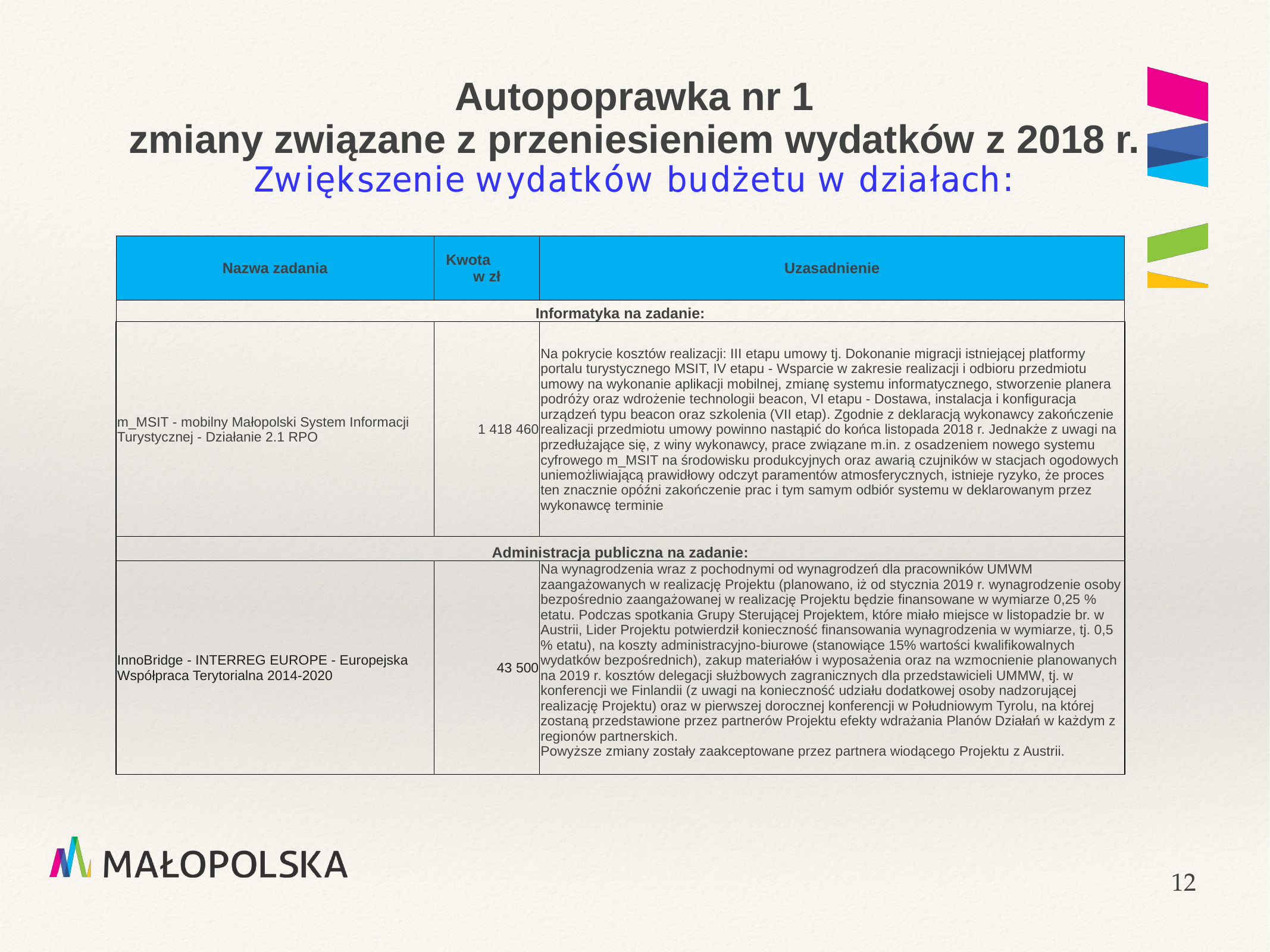

# Autopoprawka nr 1 zmiany związane z przeniesieniem wydatków z 2018 r. Zwiększenie wydatków budżetu w działach:
| Nazwa zadania | Kwota w zł | Uzasadnienie |
| --- | --- | --- |
| Informatyka na zadanie: |  |  |
| m\_MSIT - mobilny Małopolski System Informacji Turystycznej - Działanie 2.1 RPO | 1 418 460 | Na pokrycie kosztów realizacji: III etapu umowy tj. Dokonanie migracji istniejącej platformy portalu turystycznego MSIT, IV etapu - Wsparcie w zakresie realizacji i odbioru przedmiotu umowy na wykonanie aplikacji mobilnej, zmianę systemu informatycznego, stworzenie planera podróży oraz wdrożenie technologii beacon, VI etapu - Dostawa, instalacja i konfiguracja urządzeń typu beacon oraz szkolenia (VII etap). Zgodnie z deklaracją wykonawcy zakończenie realizacji przedmiotu umowy powinno nastąpić do końca listopada 2018 r. Jednakże z uwagi na przedłużające się, z winy wykonawcy, prace związane m.in. z osadzeniem nowego systemu cyfrowego m\_MSIT na środowisku produkcyjnych oraz awarią czujników w stacjach ogodowych uniemożliwiającą prawidłowy odczyt paramentów atmosferycznych, istnieje ryzyko, że proces ten znacznie opóźni zakończenie prac i tym samym odbiór systemu w deklarowanym przez wykonawcę terminie |
| Administracja publiczna na zadanie: |  |  |
| InnoBridge - INTERREG EUROPE - Europejska Współpraca Terytorialna 2014-2020 | 43 500 | Na wynagrodzenia wraz z pochodnymi od wynagrodzeń dla pracowników UMWM zaangażowanych w realizację Projektu (planowano, iż od stycznia 2019 r. wynagrodzenie osoby bezpośrednio zaangażowanej w realizację Projektu będzie finansowane w wymiarze 0,25 % etatu. Podczas spotkania Grupy Sterującej Projektem, które miało miejsce w listopadzie br. w Austrii, Lider Projektu potwierdził konieczność finansowania wynagrodzenia w wymiarze, tj. 0,5 % etatu), na koszty administracyjno-biurowe (stanowiące 15% wartości kwalifikowalnych wydatków bezpośrednich), zakup materiałów i wyposażenia oraz na wzmocnienie planowanych na 2019 r. kosztów delegacji służbowych zagranicznych dla przedstawicieli UMMW, tj. w konferencji we Finlandii (z uwagi na konieczność udziału dodatkowej osoby nadzorującej realizację Projektu) oraz w pierwszej dorocznej konferencji w Południowym Tyrolu, na której zostaną przedstawione przez partnerów Projektu efekty wdrażania Planów Działań w każdym z regionów partnerskich. Powyższe zmiany zostały zaakceptowane przez partnera wiodącego Projektu z Austrii. |